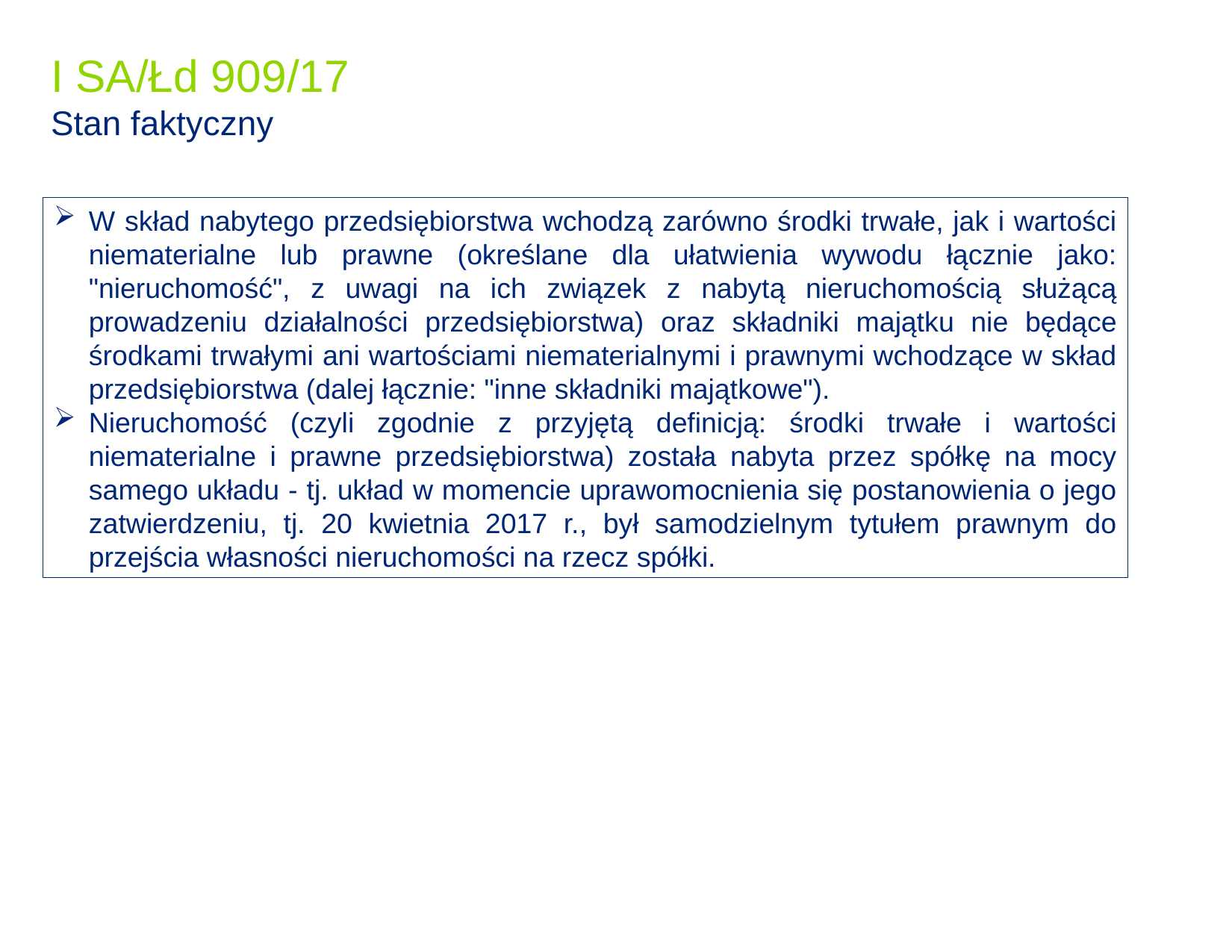

# I SA/Łd 909/17 Stan faktyczny
W skład nabytego przedsiębiorstwa wchodzą zarówno środki trwałe, jak i wartości niematerialne lub prawne (określane dla ułatwienia wywodu łącznie jako: "nieruchomość", z uwagi na ich związek z nabytą nieruchomością służącą prowadzeniu działalności przedsiębiorstwa) oraz składniki majątku nie będące środkami trwałymi ani wartościami niematerialnymi i prawnymi wchodzące w skład przedsiębiorstwa (dalej łącznie: "inne składniki majątkowe").
Nieruchomość (czyli zgodnie z przyjętą definicją: środki trwałe i wartości niematerialne i prawne przedsiębiorstwa) została nabyta przez spółkę na mocy samego układu - tj. układ w momencie uprawomocnienia się postanowienia o jego zatwierdzeniu, tj. 20 kwietnia 2017 r., był samodzielnym tytułem prawnym do przejścia własności nieruchomości na rzecz spółki.